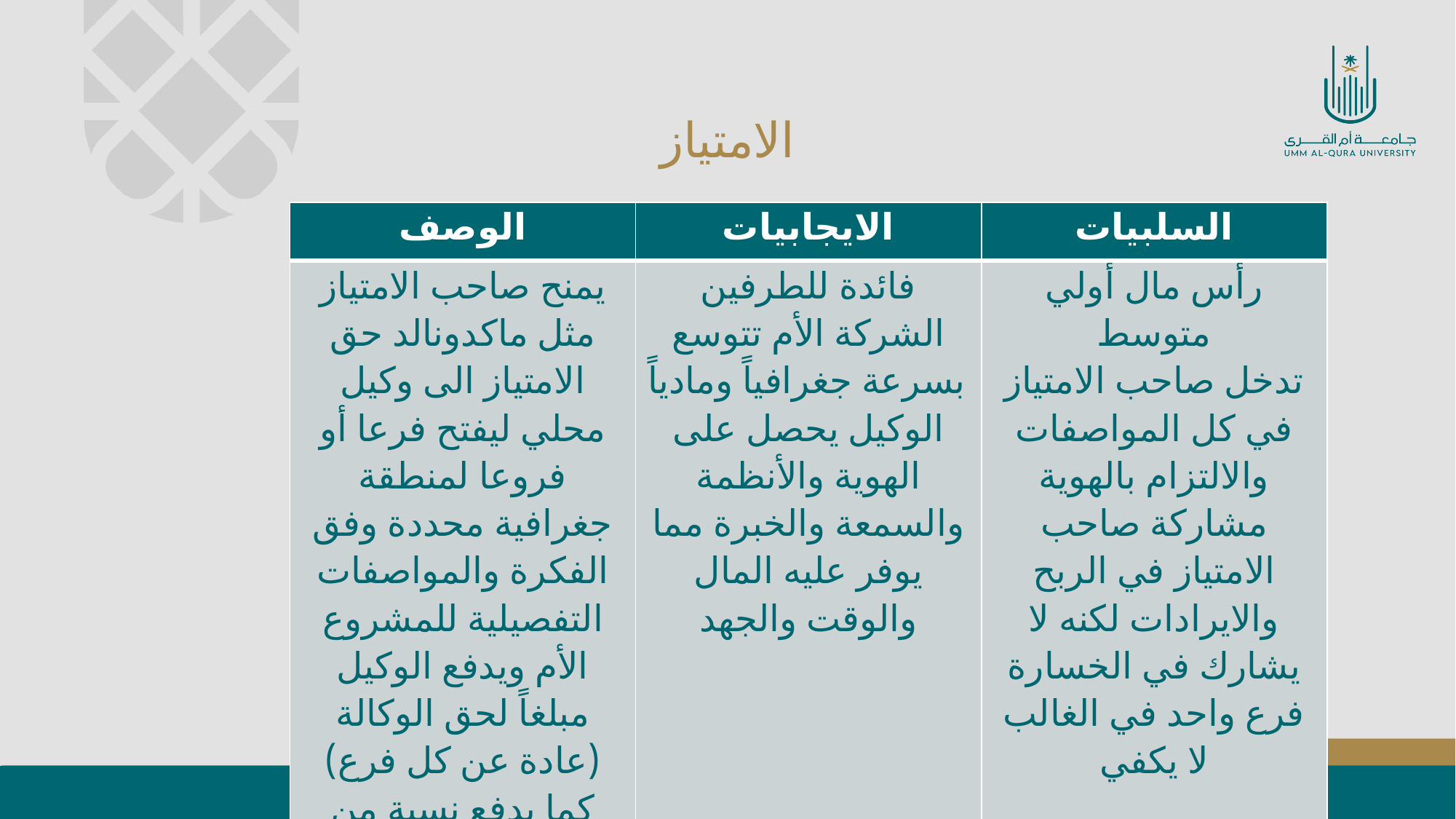

# الامتياز
| الوصف | الايجابيات | السلبيات |
| --- | --- | --- |
| يمنح صاحب الامتياز مثل ماكدونالد حق الامتياز الى وكيل محلي ليفتح فرعا أو فروعا لمنطقة جغرافية محددة وفق الفكرة والمواصفات التفصيلية للمشروع الأم ويدفع الوكيل مبلغاً لحق الوكالة (عادة عن كل فرع) كما يدفع نسبة من الأرباح أو الإيرادات سنوياً | فائدة للطرفين الشركة الأم تتوسع بسرعة جغرافياً ومادياً الوكيل يحصل على الهوية والأنظمة والسمعة والخبرة مما يوفر عليه المال والوقت والجهد | رأس مال أولي متوسط تدخل صاحب الامتياز في كل المواصفات والالتزام بالهوية مشاركة صاحب الامتياز في الربح والايرادات لكنه لا يشارك في الخسارة فرع واحد في الغالب لا يكفي |